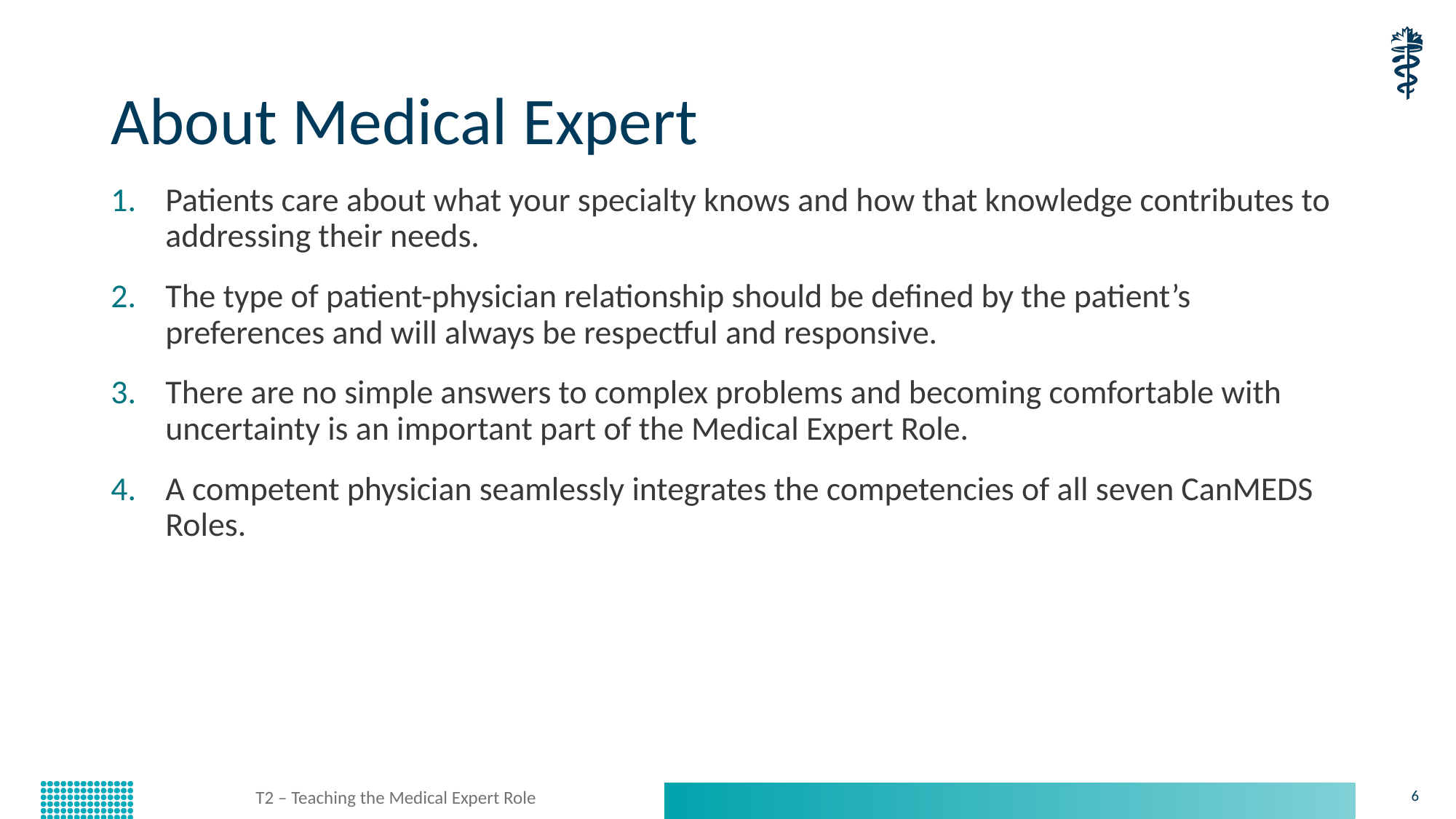

# About Medical Expert
Patients care about what your specialty knows and how that knowledge contributes to addressing their needs.
The type of patient-physician relationship should be defined by the patient’s preferences and will always be respectful and responsive.
There are no simple answers to complex problems and becoming comfortable with uncertainty is an important part of the Medical Expert Role.
A competent physician seamlessly integrates the competencies of all seven CanMEDS Roles.
T2 – Teaching the Medical Expert Role
6